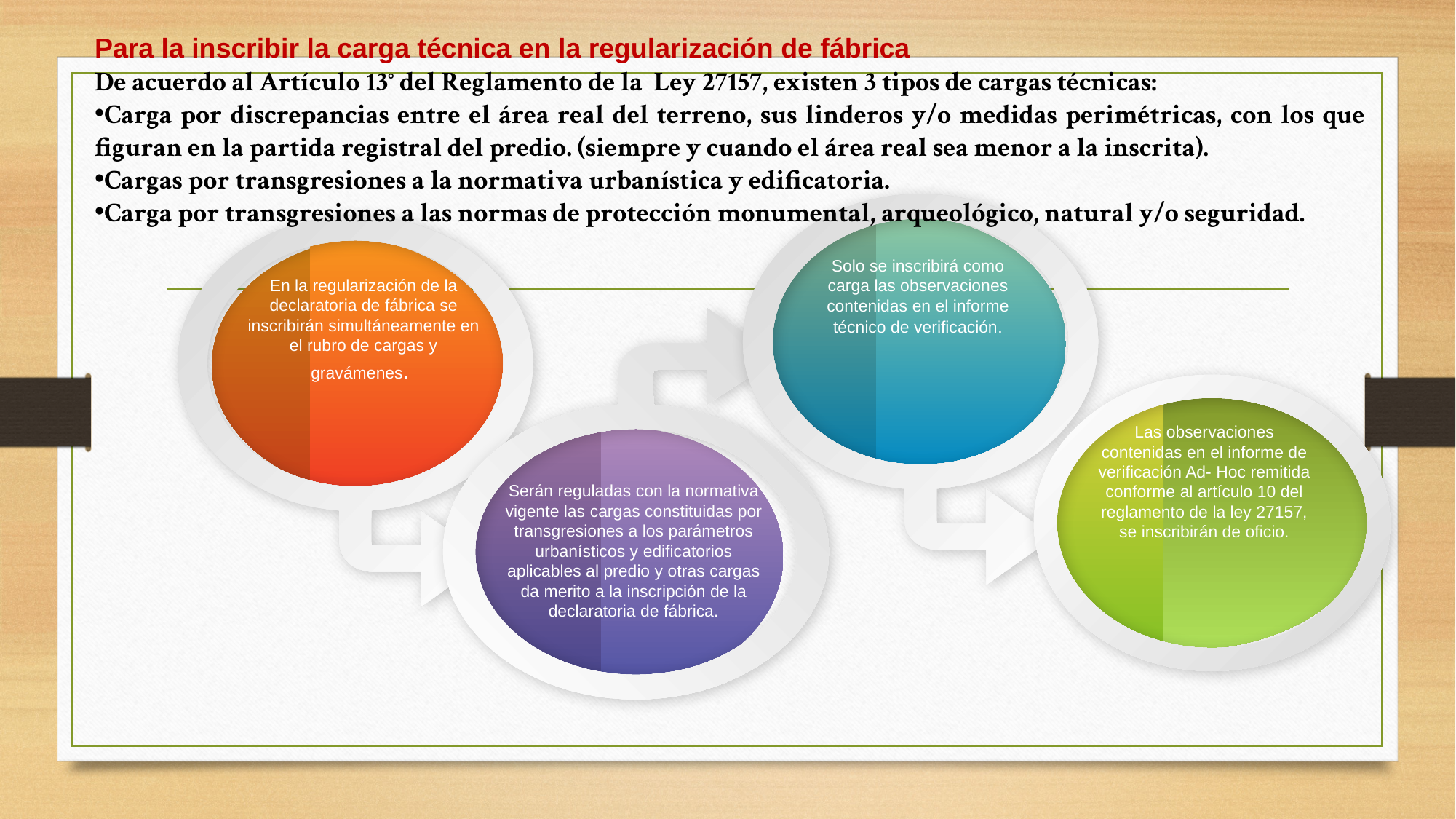

Para la inscribir la carga técnica en la regularización de fábrica
De acuerdo al Artículo 13° del Reglamento de la  Ley 27157, existen 3 tipos de cargas técnicas:
Carga por discrepancias entre el área real del terreno, sus linderos y/o medidas perimétricas, con los que figuran en la partida registral del predio. (siempre y cuando el área real sea menor a la inscrita).
Cargas por transgresiones a la normativa urbanística y edificatoria.
Carga por transgresiones a las normas de protección monumental, arqueológico, natural y/o seguridad.

Solo se inscribirá como carga las observaciones contenidas en el informe técnico de verificación.
En la regularización de la declaratoria de fábrica se inscribirán simultáneamente en el rubro de cargas y gravámenes.

Las observaciones contenidas en el informe de verificación Ad- Hoc remitida conforme al artículo 10 del reglamento de la ley 27157, se inscribirán de oficio.

Serán reguladas con la normativa vigente las cargas constituidas por transgresiones a los parámetros urbanísticos y edificatorios aplicables al predio y otras cargas da merito a la inscripción de la declaratoria de fábrica.